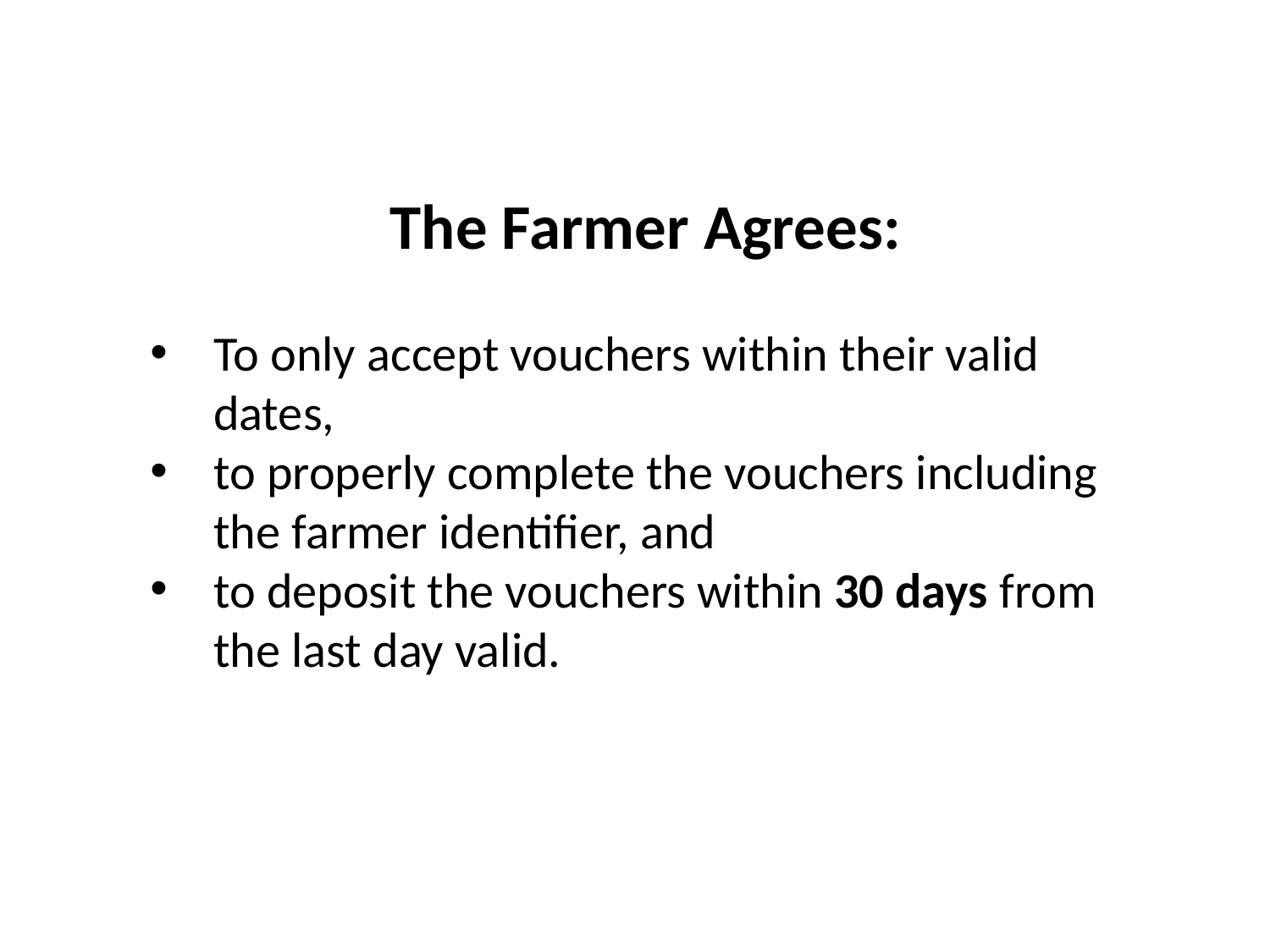

The Farmer Agrees:

To only accept vouchers within their valid dates,
to properly complete the vouchers including the farmer identifier, and
to deposit the vouchers within 30 days from the last day valid.